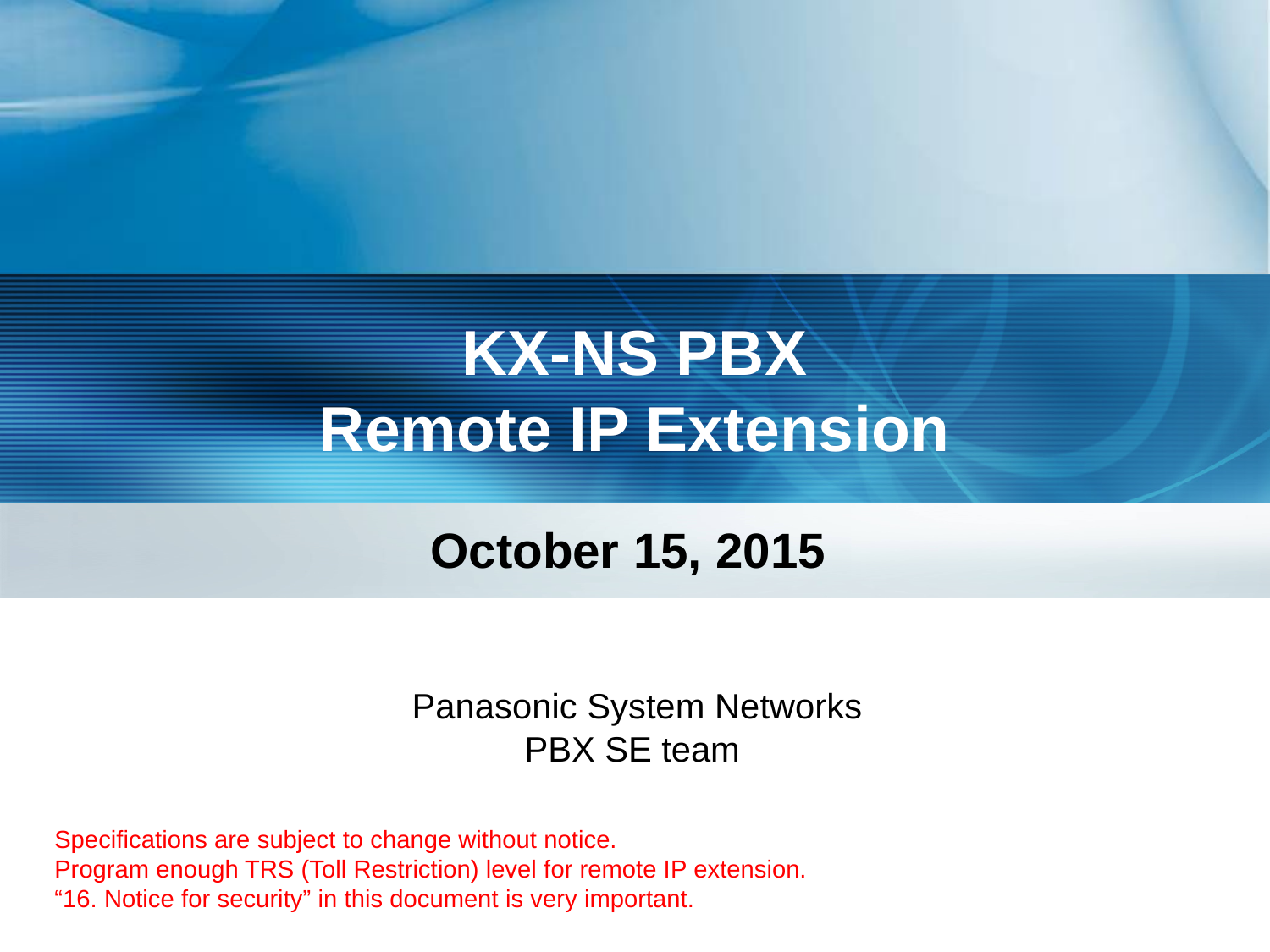

KX-NS PBX
Remote IP Extension
October 15, 2015
Panasonic System Networks
PBX SE team
Specifications are subject to change without notice.
Program enough TRS (Toll Restriction) level for remote IP extension.
“16. Notice for security” in this document is very important.